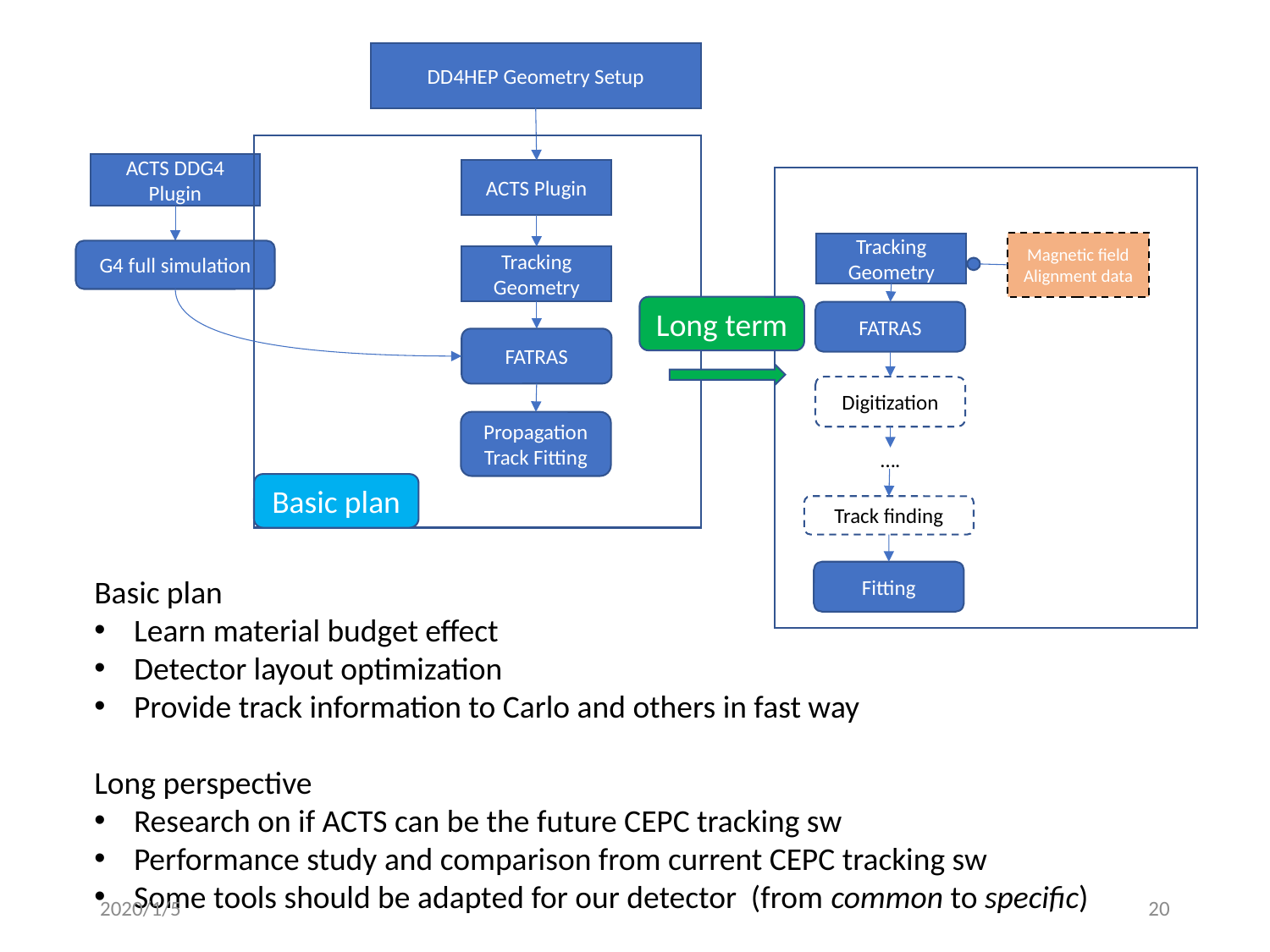

DD4HEP Geometry Setup

ACTS Plugin
Tracking Geometry
FATRAS
Propagation
Track Fitting
ACTS DDG4 Plugin
G4 full simulation

Magnetic field
Alignment data
Tracking Geometry

FATRAS
Digitization
….
Track finding
Fitting
Long term

Basic plan
Basic plan
Learn material budget effect
Detector layout optimization
Provide track information to Carlo and others in fast way

Long perspective
Research on if ACTS can be the future CEPC tracking sw
Performance study and comparison from current CEPC tracking sw
Some tools should be adapted for our detector  (from common to specific)
2020/1/5
20